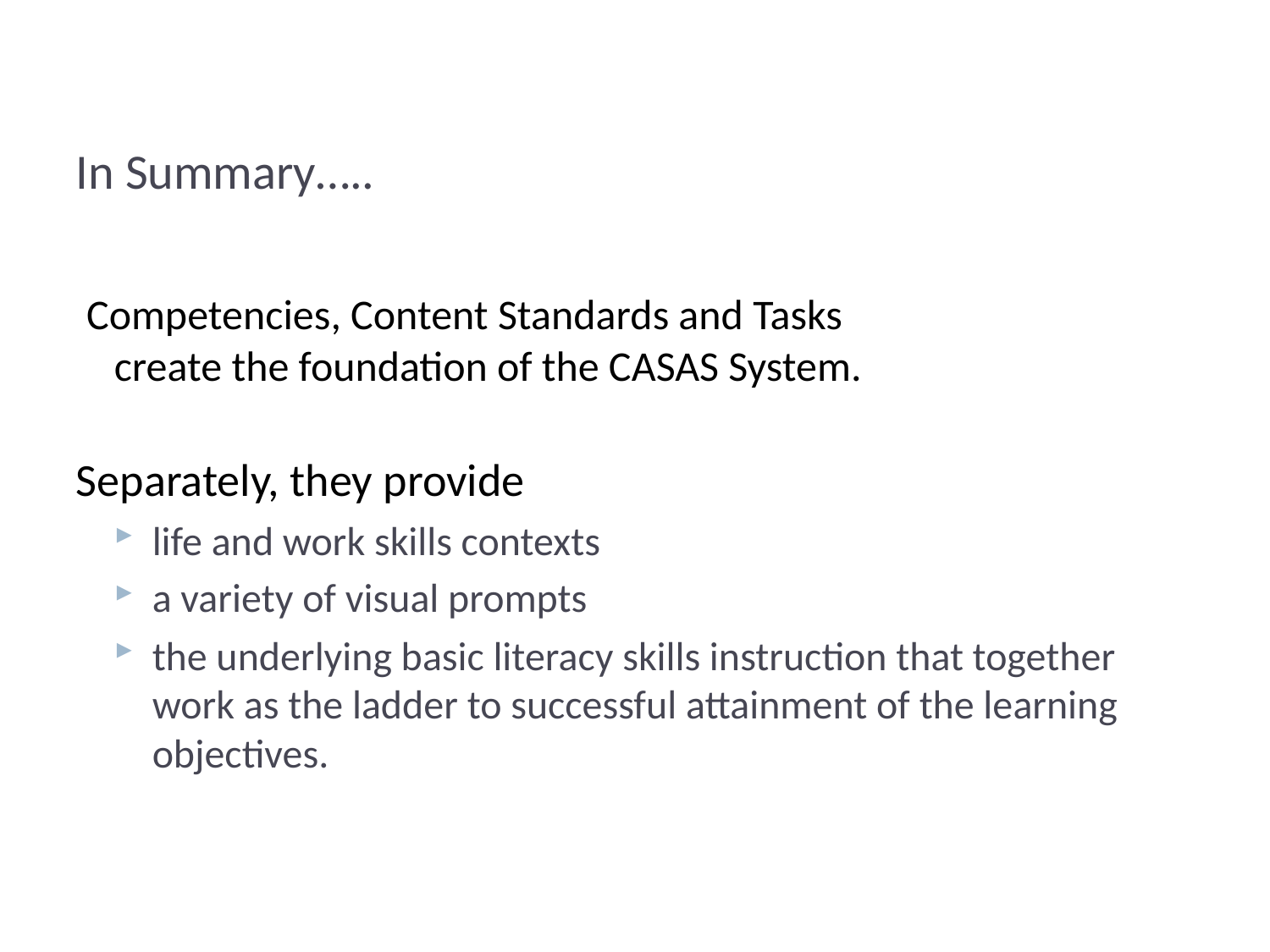

# In Summary…..

 Competencies, Content Standards and Tasks
create the foundation of the CASAS System.
Separately, they provide
life and work skills contexts
a variety of visual prompts
the underlying basic literacy skills instruction that together work as the ladder to successful attainment of the learning objectives.